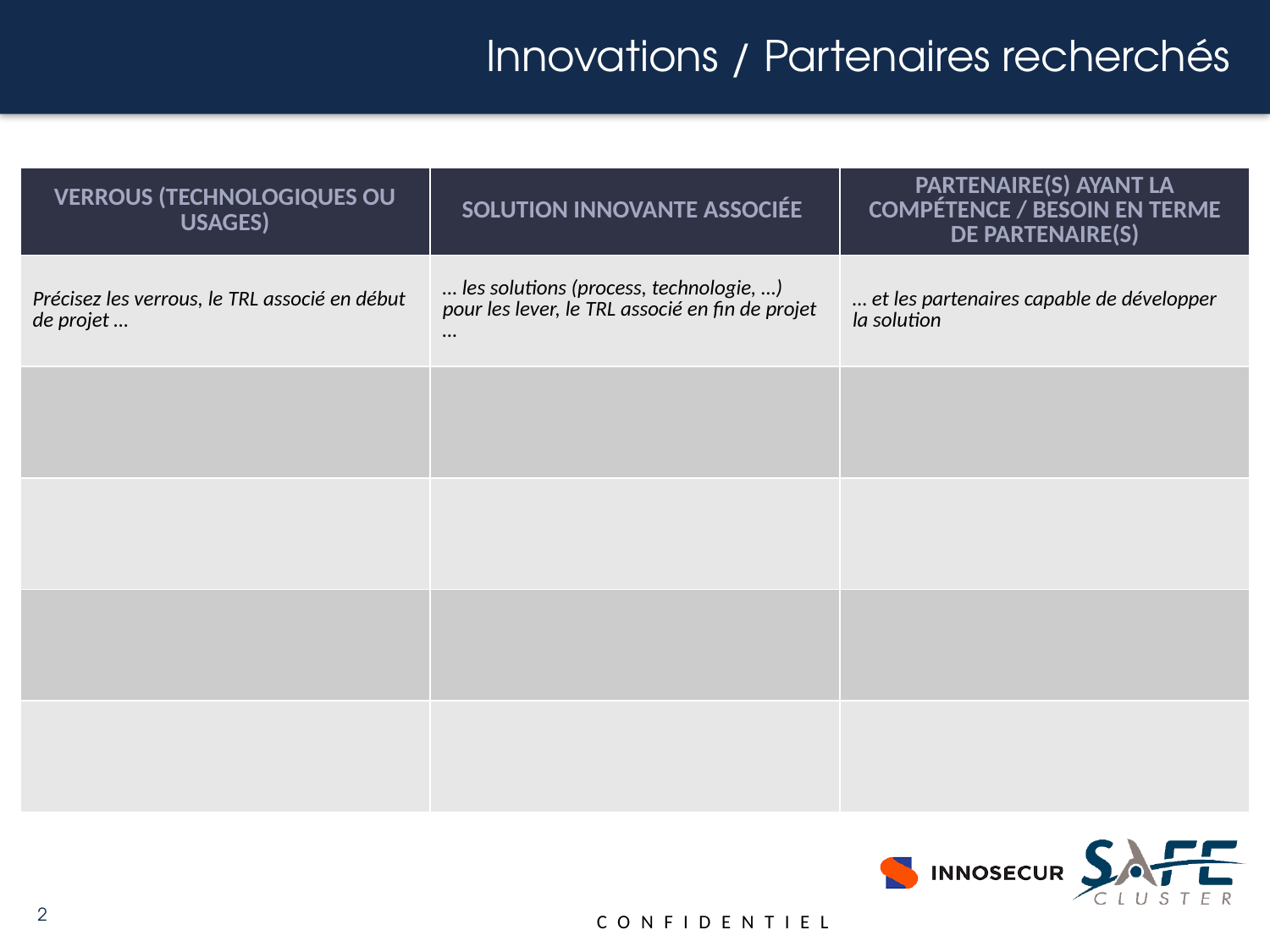

# Innovations / Partenaires recherchés
| Verrous (technologiques ou usages) | Solution innovante associée | Partenaire(s) ayant la compétence / Besoin en terme de partenaire(s) |
| --- | --- | --- |
| Précisez les verrous, le TRL associé en début de projet … | … les solutions (process, technologie, …) pour les lever, le TRL associé en fin de projet … | … et les partenaires capable de développer la solution |
|  |  |  |
|  |  |  |
|  |  |  |
|  |  |  |
2